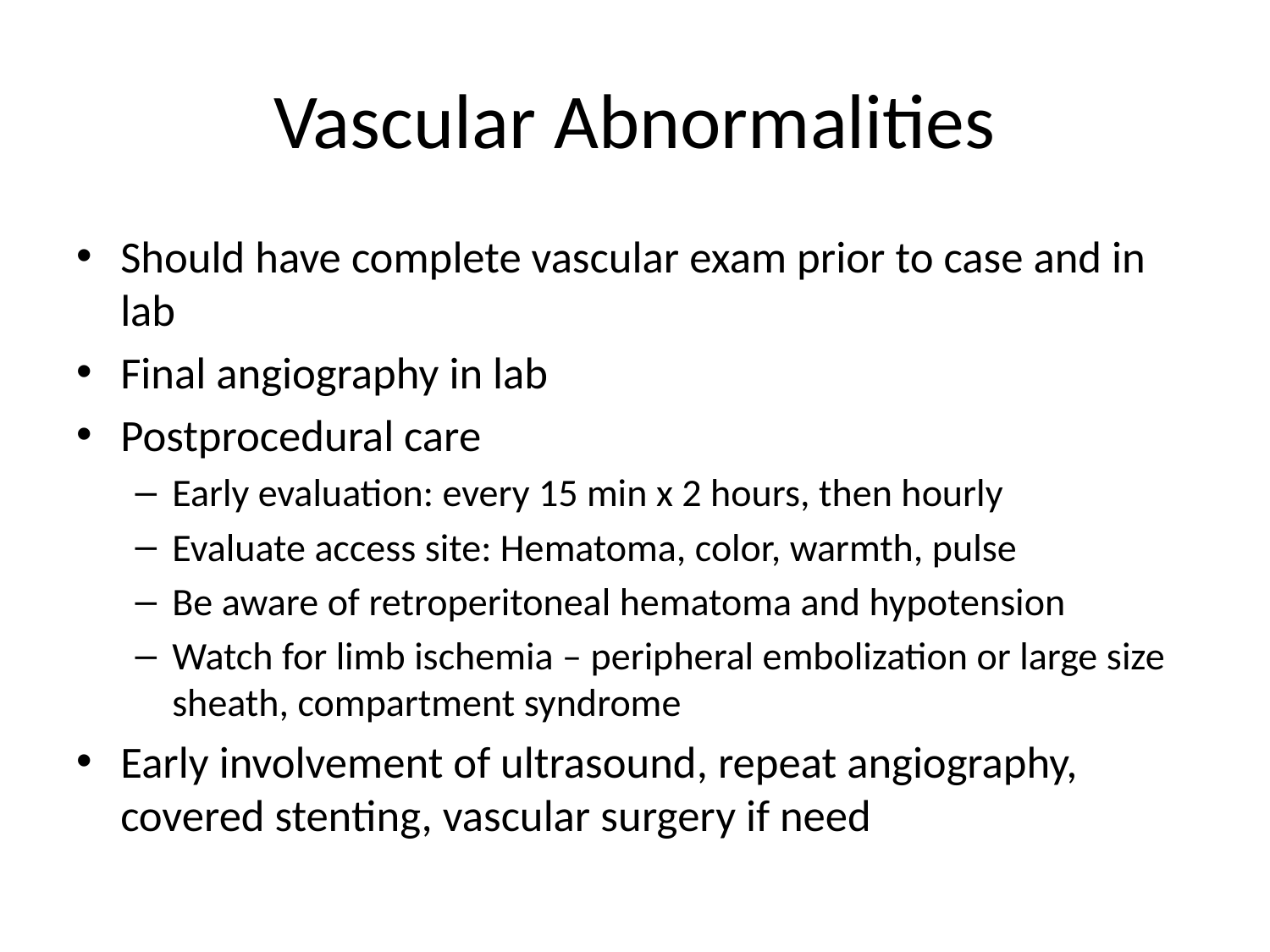

# Vascular Abnormalities
Should have complete vascular exam prior to case and in lab
Final angiography in lab
Postprocedural care
Early evaluation: every 15 min x 2 hours, then hourly
Evaluate access site: Hematoma, color, warmth, pulse
Be aware of retroperitoneal hematoma and hypotension
Watch for limb ischemia – peripheral embolization or large size sheath, compartment syndrome
Early involvement of ultrasound, repeat angiography, covered stenting, vascular surgery if need